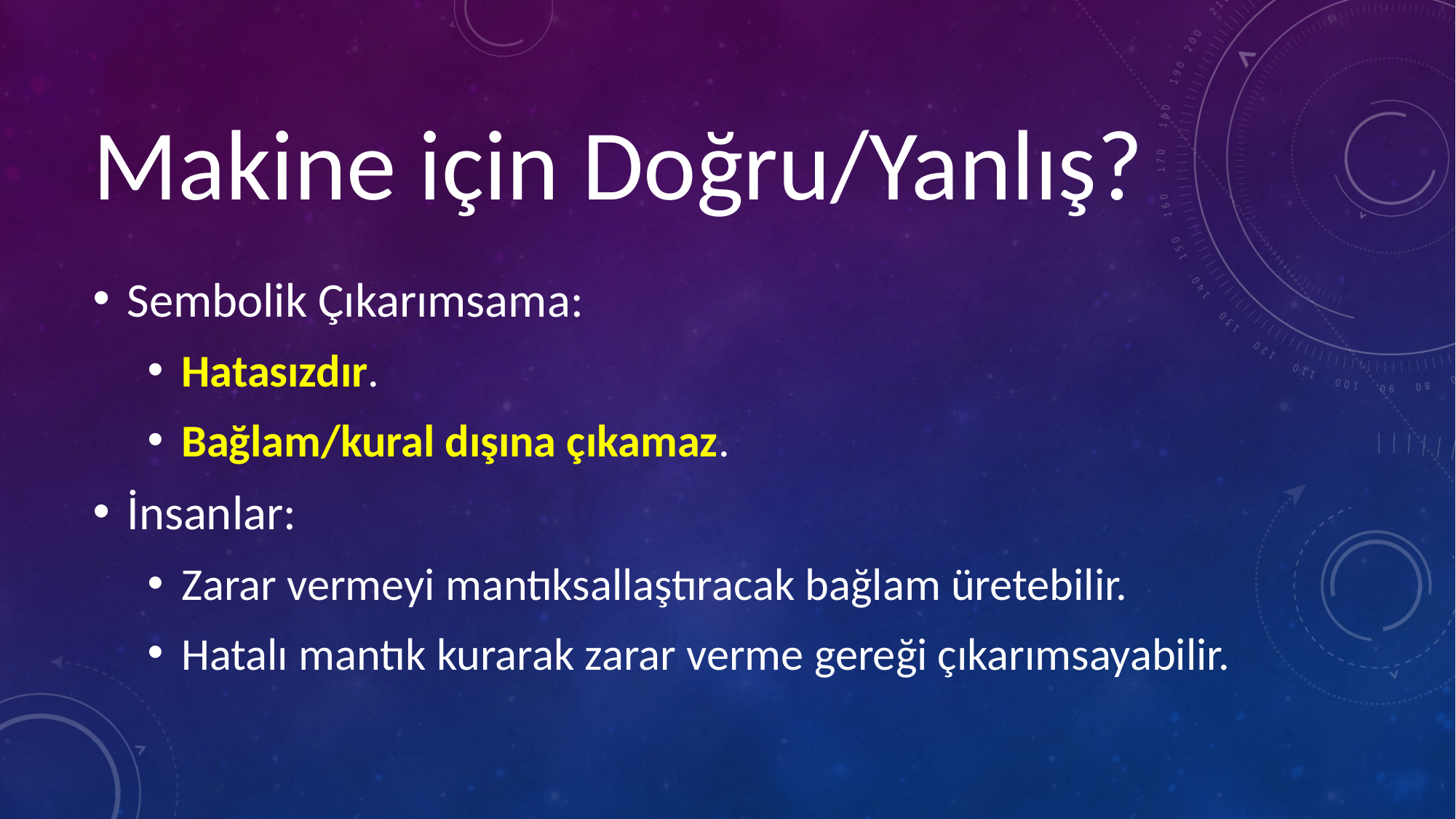

# Makine için Doğru/Yanlış?
Sembolik Çıkarımsama:
Hatasızdır.
Bağlam/kural dışına çıkamaz.
İnsanlar:
Zarar vermeyi mantıksallaştıracak bağlam üretebilir.
Hatalı mantık kurarak zarar verme gereği çıkarımsayabilir.